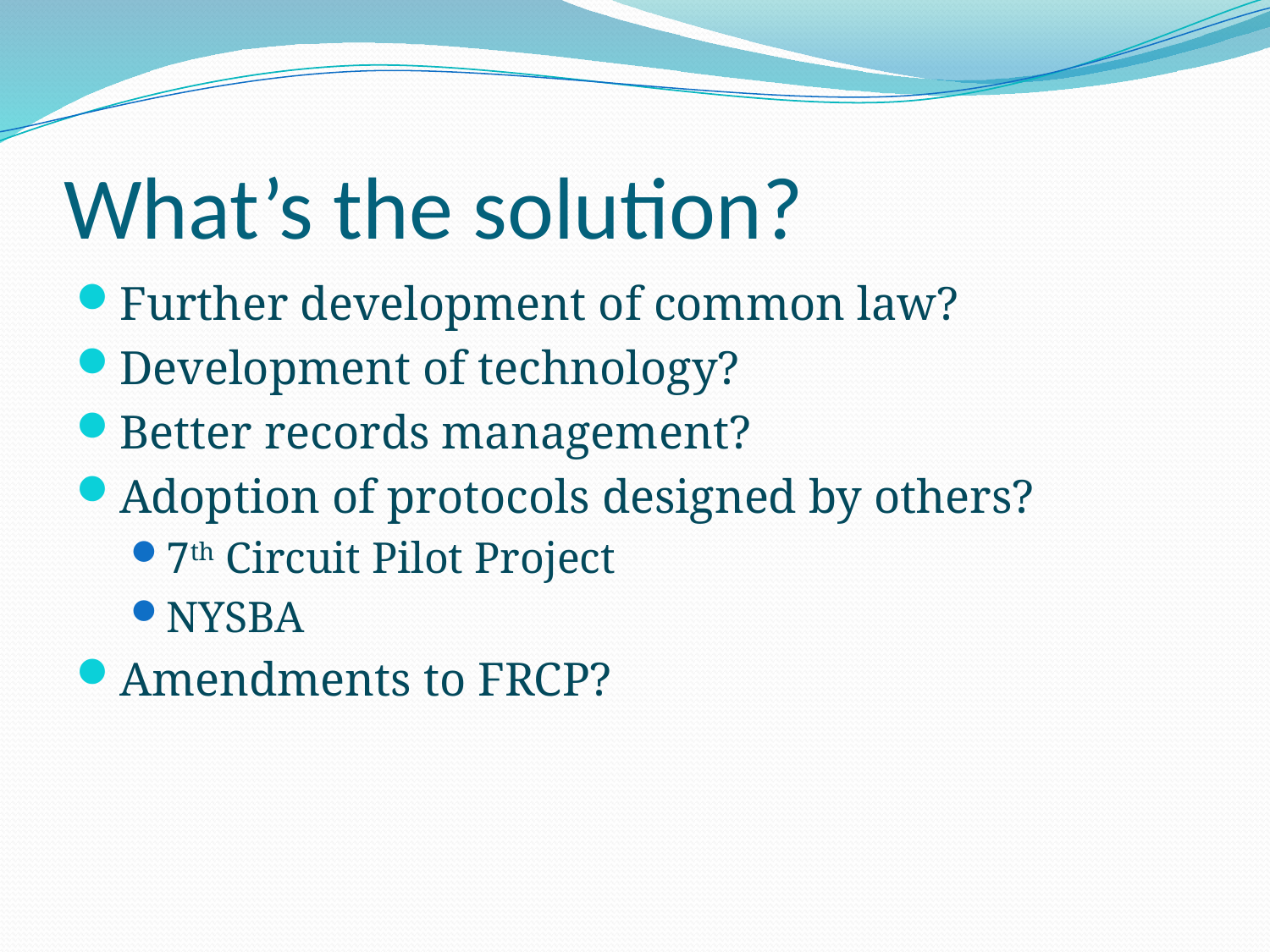

# What’s the solution?
Further development of common law?
Development of technology?
Better records management?
Adoption of protocols designed by others?
7th Circuit Pilot Project
NYSBA
Amendments to FRCP?